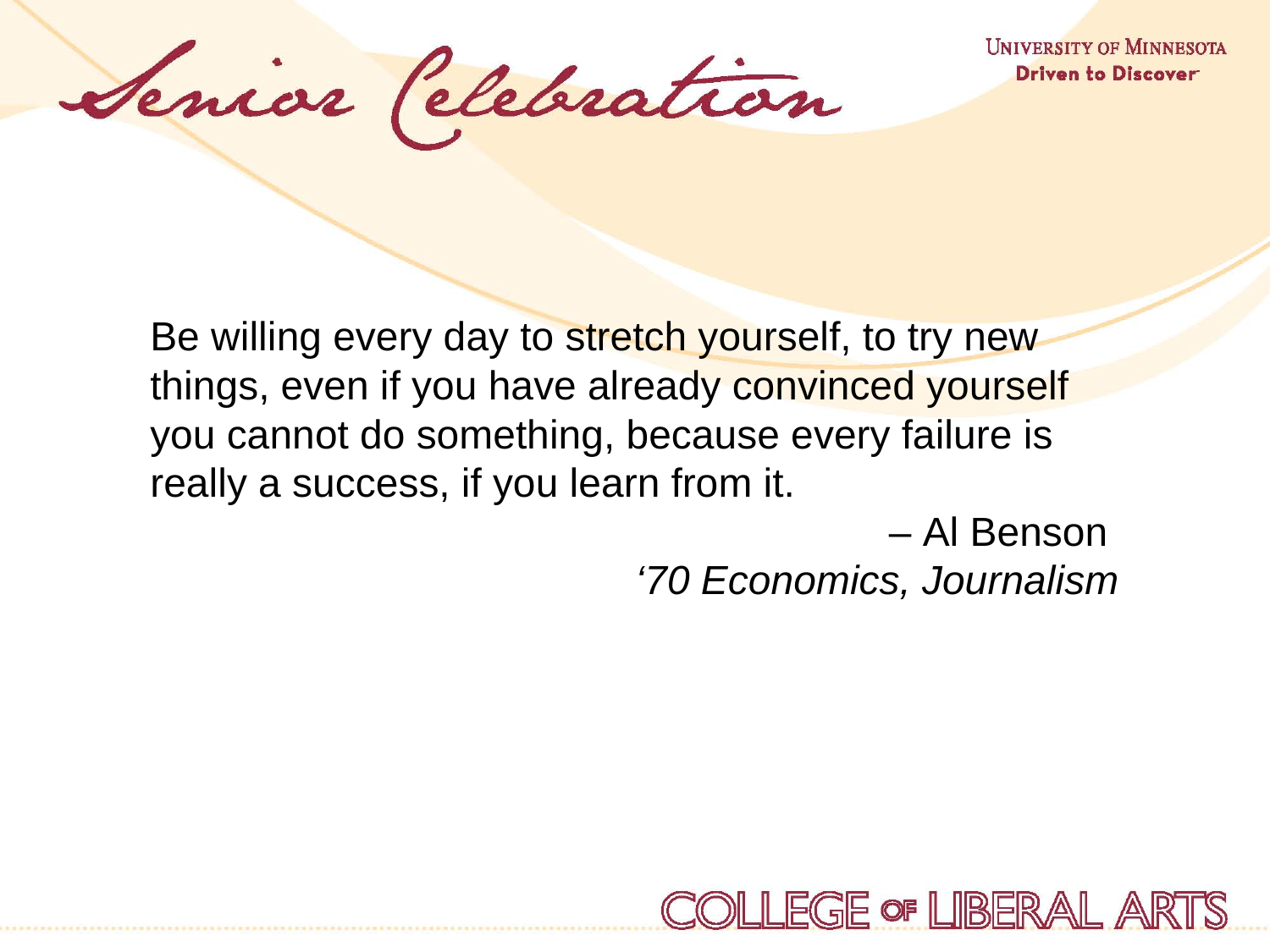

Be willing every day to stretch yourself, to try new things, even if you have already convinced yourself you cannot do something, because every failure is really a success, if you learn from it.
– Al Benson
‘70 Economics, Journalism